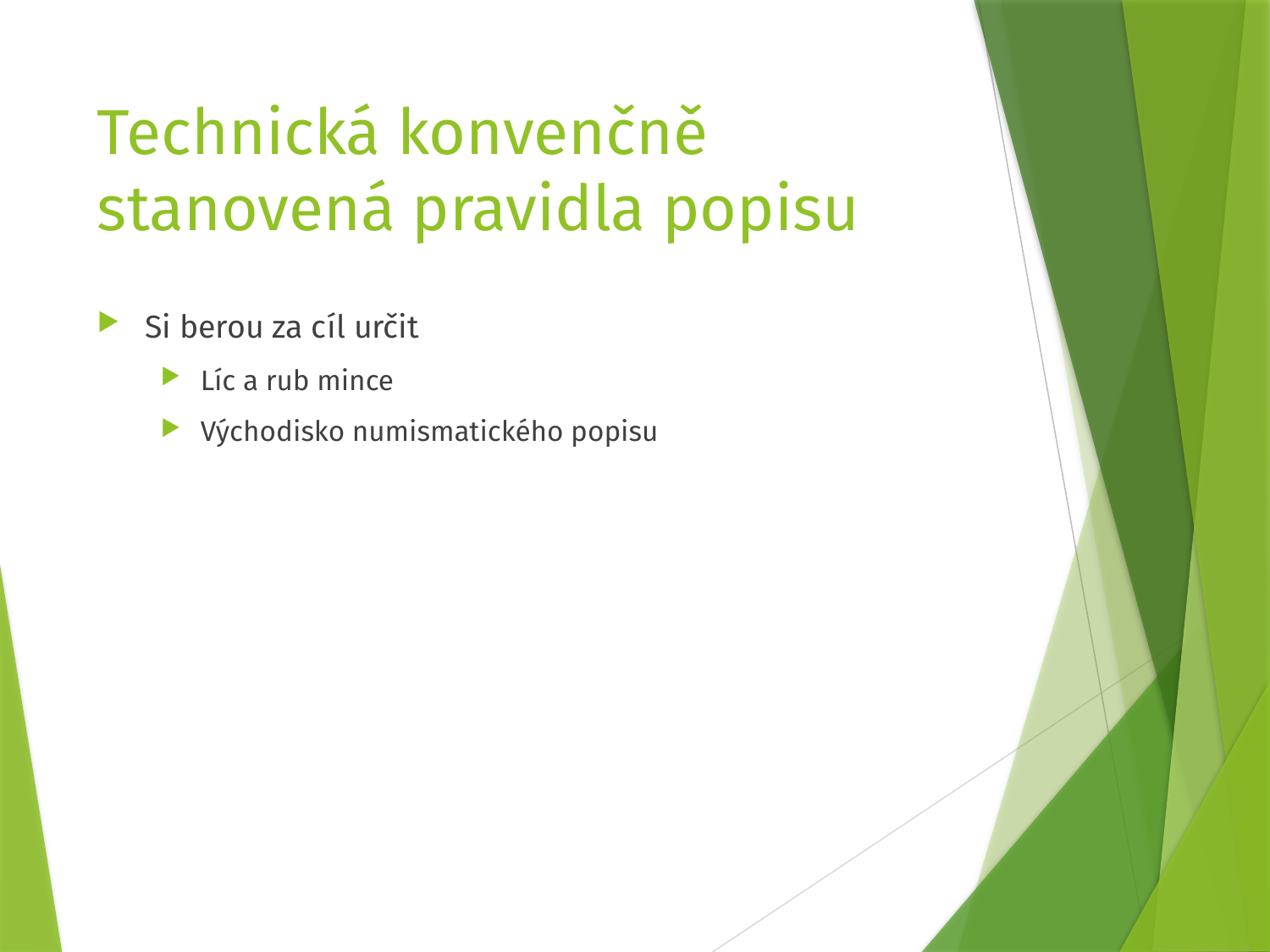

# Technická konvenčně stanovená pravidla popisu
Si berou za cíl určit
Líc a rub mince
Východisko numismatického popisu